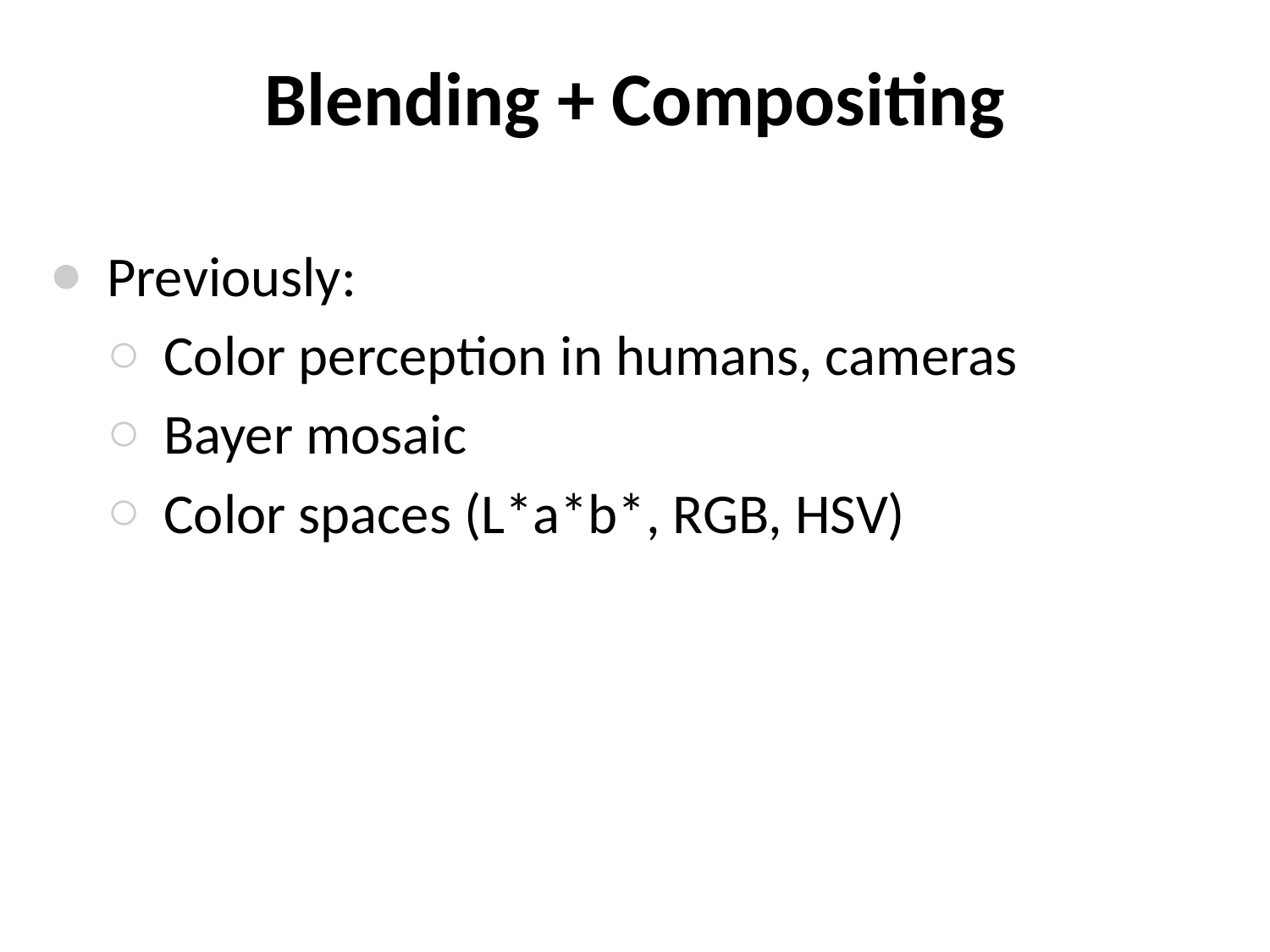

# Blending + Compositing
Previously:
Color perception in humans, cameras
Bayer mosaic
Color spaces (L*a*b*, RGB, HSV)